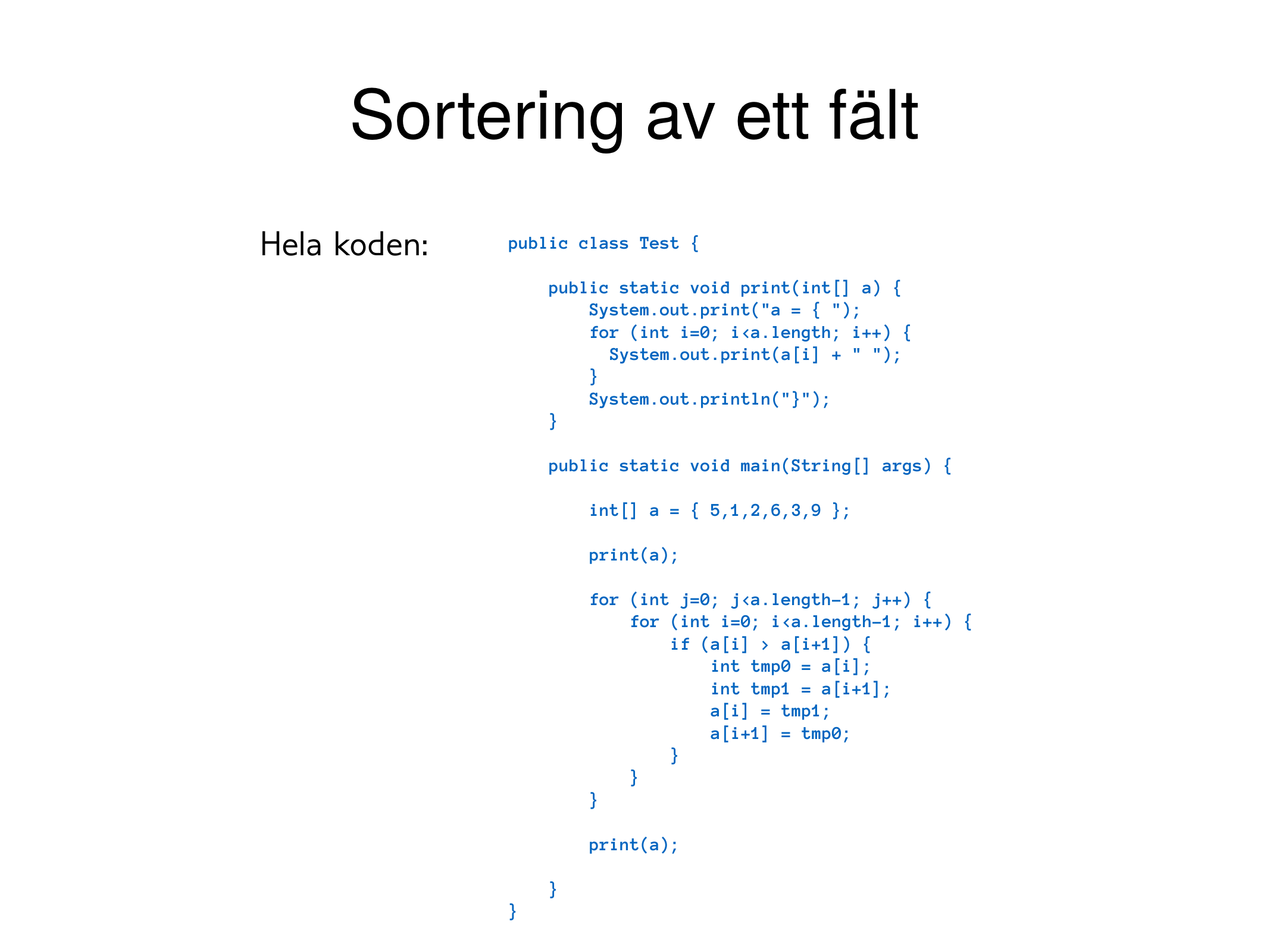

Sortering av ett fält
Hela koden:
public class Test {

    public static void print(int[] a) {
        System.out.print("a = { ");
        for (int i=0; i<a.length; i++) {
          System.out.print(a[i] + " ");
        }
        System.out.println("}");
    }

    public static void main(String[] args) {

        int[] a = { 5,1,2,6,3,9 };

        print(a);

        for (int j=0; j<a.length-1; j++) {
            for (int i=0; i<a.length-1; i++) {
                if (a[i] > a[i+1]) {
                    int tmp0 = a[i];
                    int tmp1 = a[i+1];
                    a[i] = tmp1;
                    a[i+1] = tmp0;
                }
            }
        }

        print(a);

    }
}